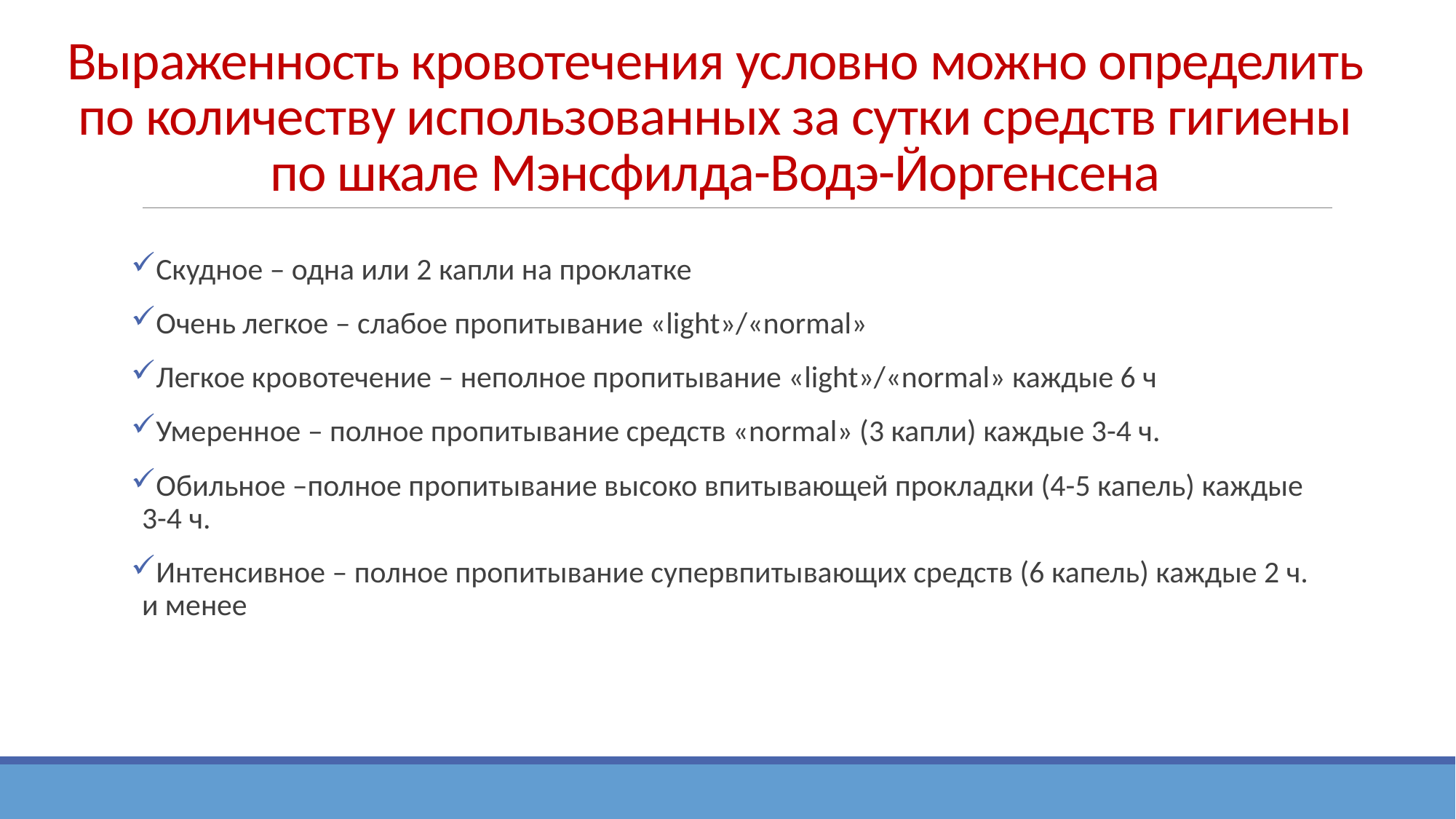

# Выраженность кровотечения условно можно определить по количеству использованных за сутки средств гигиены по шкале Мэнсфилда-Водэ-Йоргенсена
Скудное – одна или 2 капли на проклатке
Очень легкое – слабое пропитывание «light»/«normal»
Легкое кровотечение – неполное пропитывание «light»/«normal» каждые 6 ч
Умеренное – полное пропитывание средств «normal» (3 капли) каждые 3-4 ч.
Обильное –полное пропитывание высоко впитывающей прокладки (4-5 капель) каждые 3-4 ч.
Интенсивное – полное пропитывание супервпитывающих средств (6 капель) каждые 2 ч. и менее